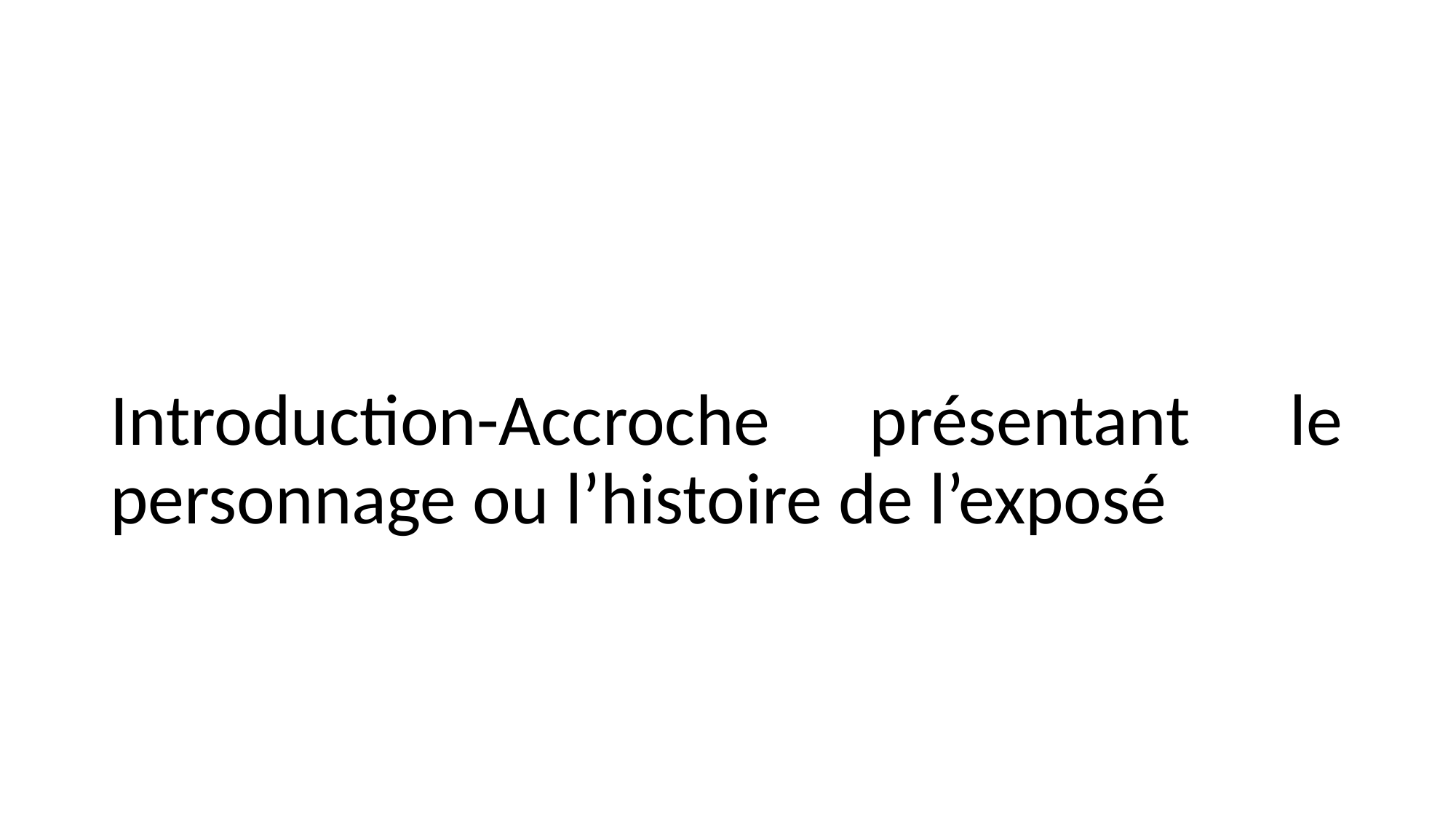

# Introduction-Accroche présentant le personnage ou l’histoire de l’exposé